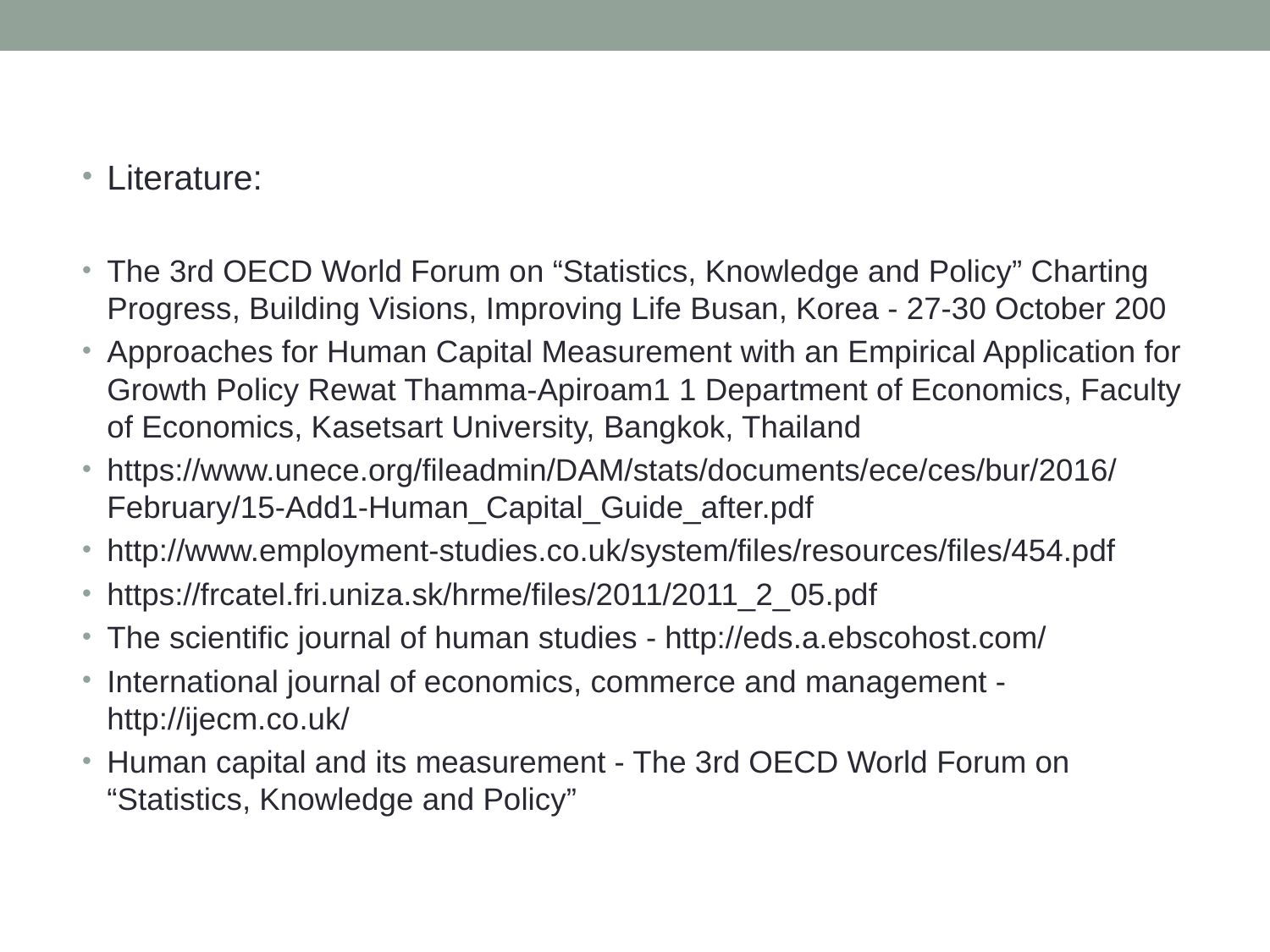

#
Literature:

The 3rd OECD World Forum on “Statistics, Knowledge and Policy” Charting Progress, Building Visions, Improving Life Busan, Korea - 27-30 October 200
Approaches for Human Capital Measurement with an Empirical Application for Growth Policy Rewat Thamma-Apiroam1 1 Department of Economics, Faculty of Economics, Kasetsart University, Bangkok, Thailand
https://www.unece.org/fileadmin/DAM/stats/documents/ece/ces/bur/2016/February/15-Add1-Human_Capital_Guide_after.pdf
http://www.employment-studies.co.uk/system/files/resources/files/454.pdf
https://frcatel.fri.uniza.sk/hrme/files/2011/2011_2_05.pdf
The scientific journal of human studies - http://eds.a.ebscohost.com/
International journal of economics, commerce and management - http://ijecm.co.uk/
Human capital and its measurement - The 3rd OECD World Forum on “Statistics, Knowledge and Policy”